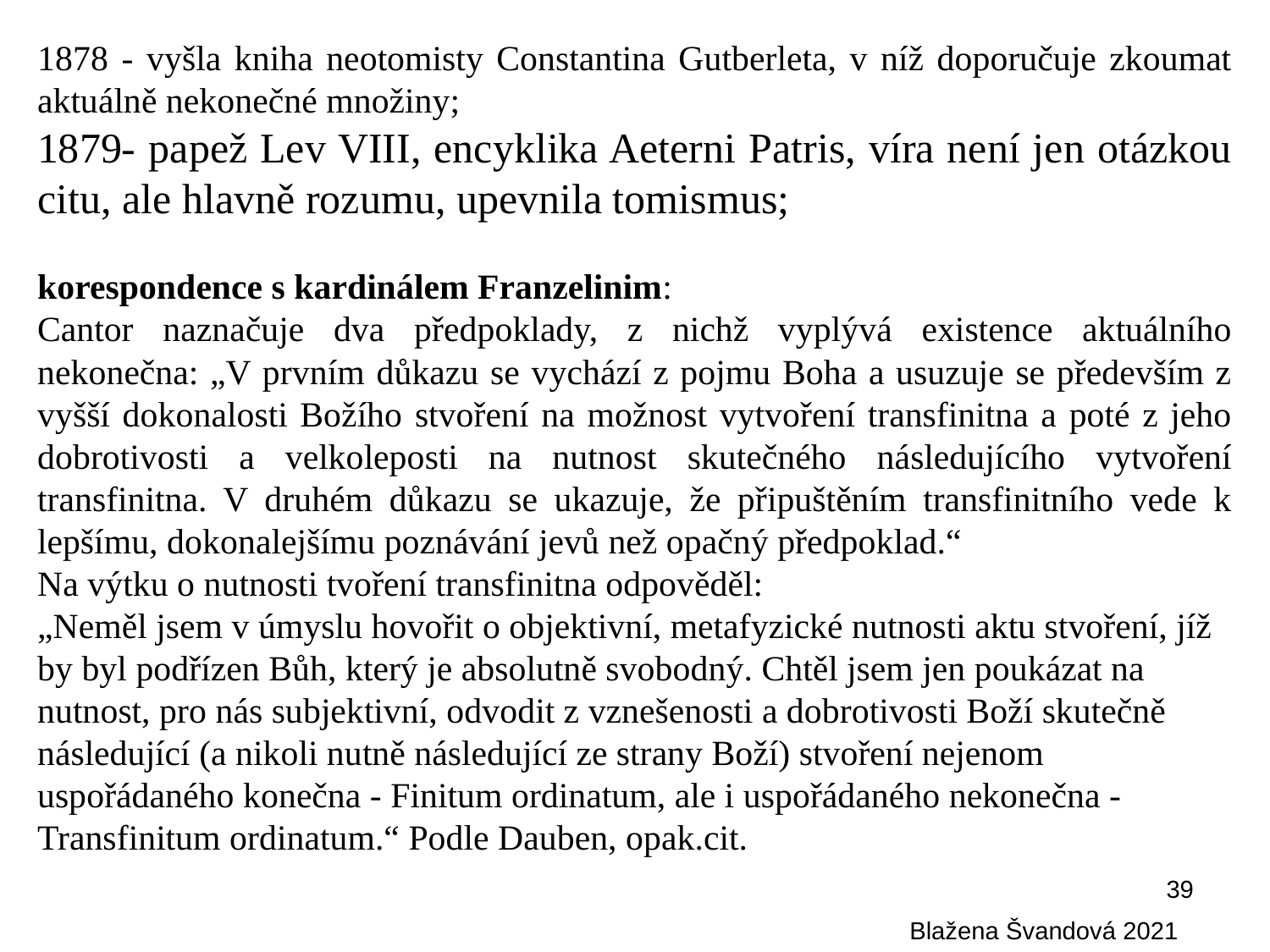

1878 - vyšla kniha neotomisty Constantina Gutberleta, v níž doporučuje zkoumat aktuálně nekonečné množiny;
1879- papež Lev VIII, encyklika Aeterni Patris, víra není jen otázkou citu, ale hlavně rozumu, upevnila tomismus;

korespondence s kardinálem Franzelinim:
Cantor naznačuje dva předpoklady, z nichž vyplývá existence aktuálního nekonečna: „V prvním důkazu se vychází z pojmu Boha a usuzuje se především z vyšší dokonalosti Božího stvoření na možnost vytvoření transfinitna a poté z jeho dobrotivosti a velkoleposti na nutnost skutečného následujícího vytvoření transfinitna. V druhém důkazu se ukazuje, že připuštěním transfinitního vede k lepšímu, dokonalejšímu poznávání jevů než opačný předpoklad.“
Na výtku o nutnosti tvoření transfinitna odpověděl:
„Neměl jsem v úmyslu hovořit o objektivní, metafyzické nutnosti aktu stvoření, jíž by byl podřízen Bůh, který je absolutně svobodný. Chtěl jsem jen poukázat na nutnost, pro nás subjektivní, odvodit z vznešenosti a dobrotivosti Boží skutečně následující (a nikoli nutně následující ze strany Boží) stvoření nejenom uspořádaného konečna - Finitum ordinatum, ale i uspořádaného nekonečna - Transfinitum ordinatum.“ Podle Dauben, opak.cit.
39
Blažena Švandová 2021